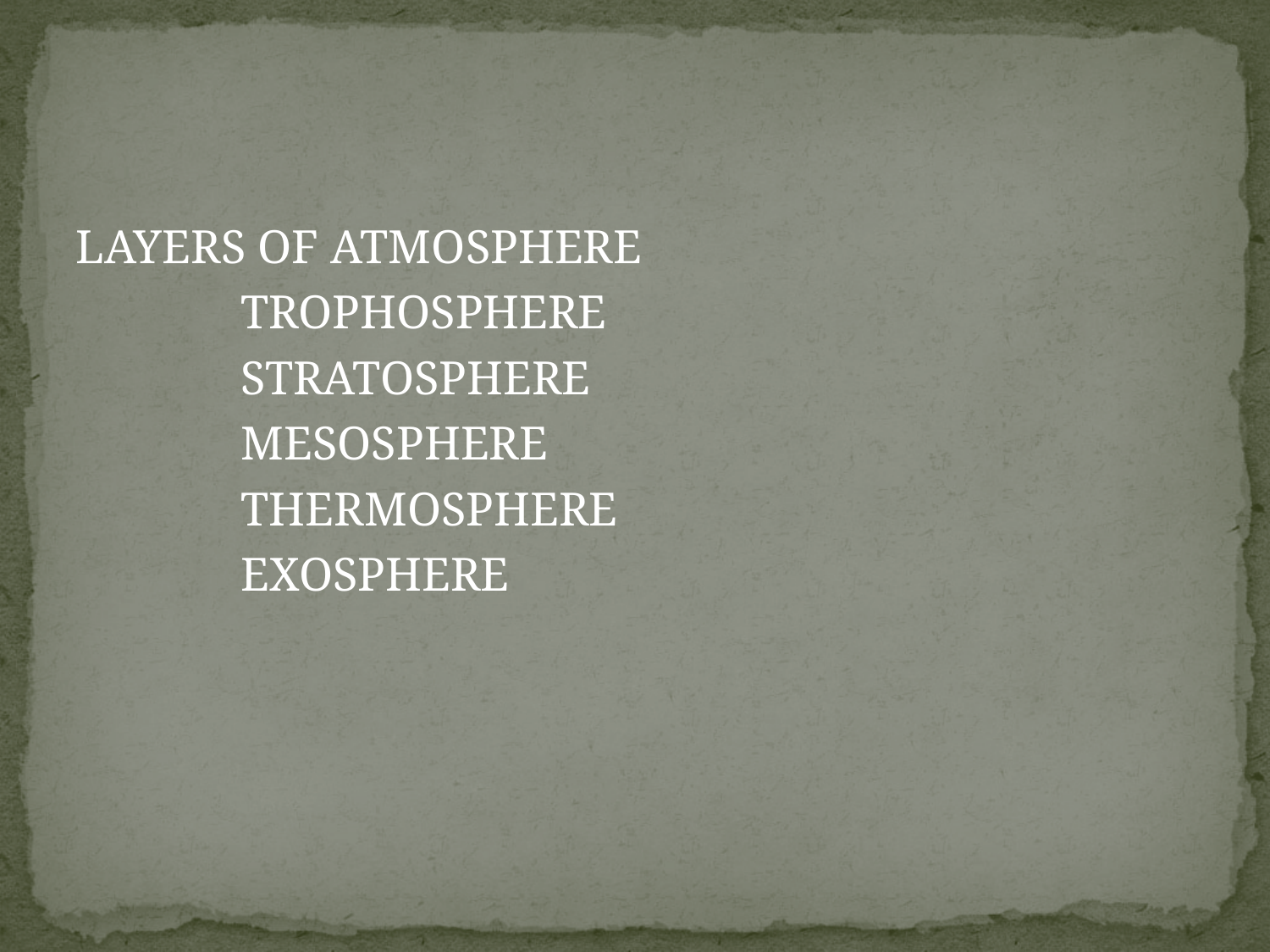

#
LAYERS OF ATMOSPHERE
		TROPHOSPHERE
		STRATOSPHERE
		MESOSPHERE
		THERMOSPHERE
		EXOSPHERE